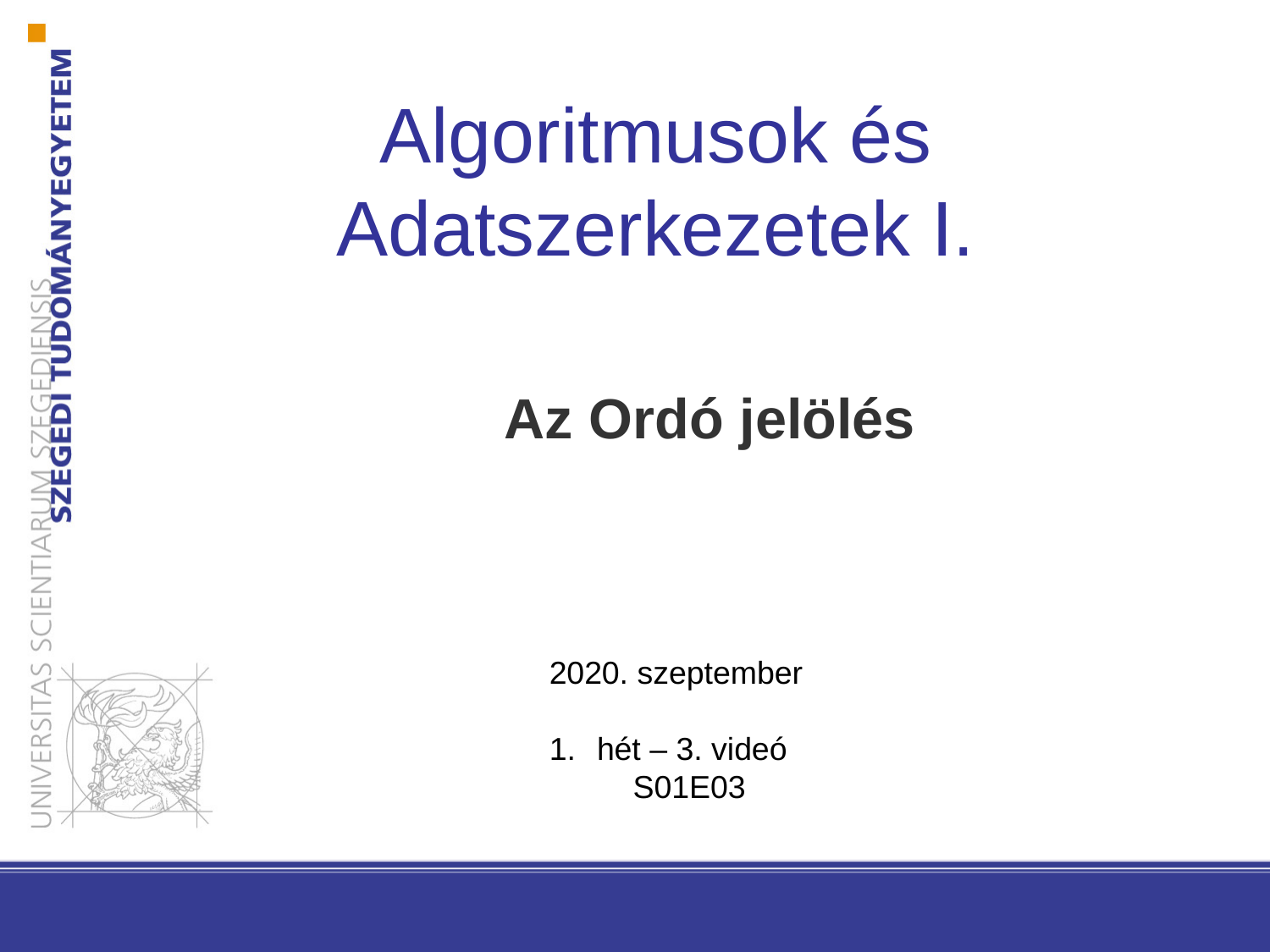

Algoritmusok és Adatszerkezetek I.
Az Ordó jelölés
2020. szeptember

hét – 3. videó
S01E03